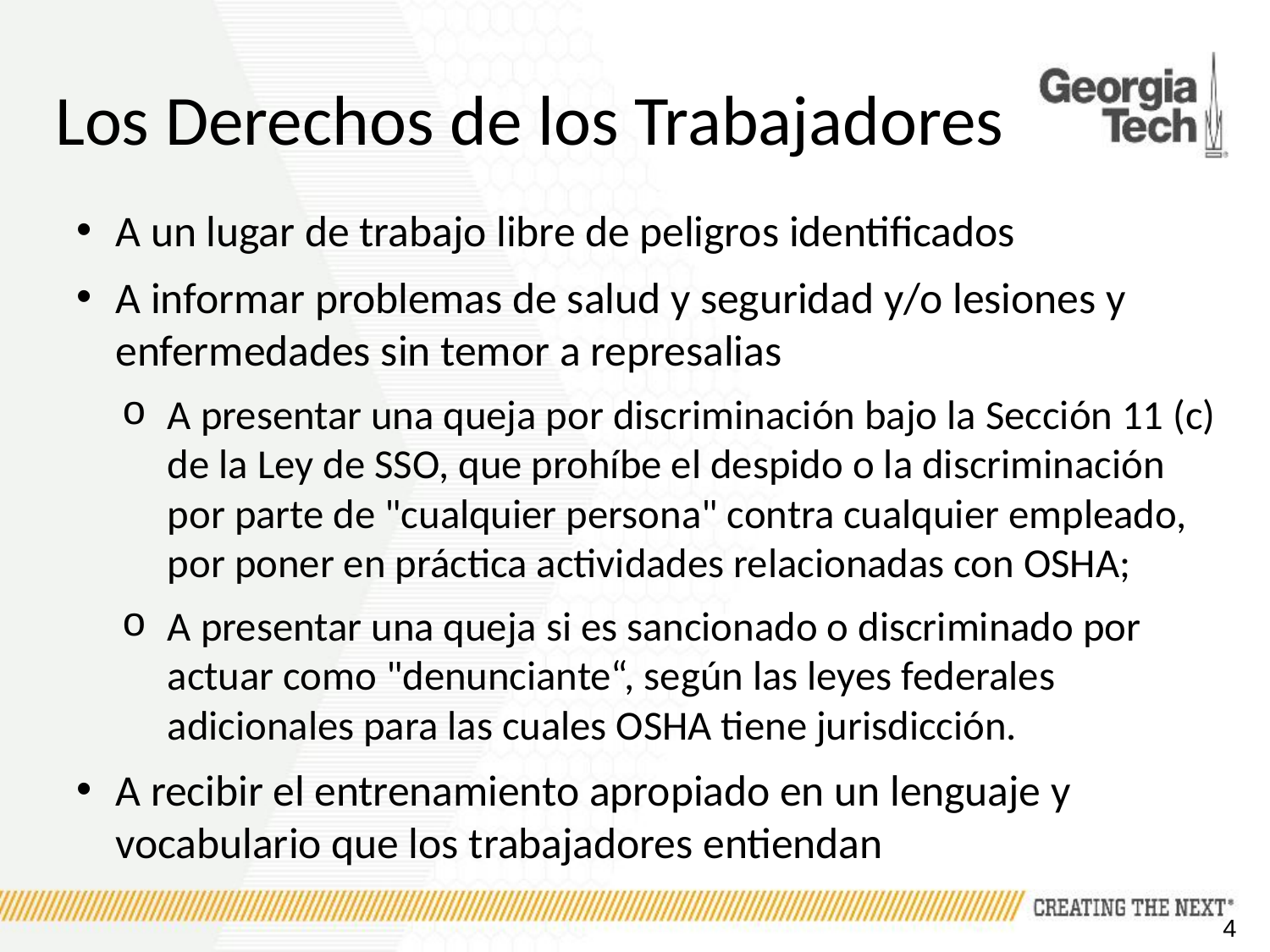

# Los Derechos de los Trabajadores
A un lugar de trabajo libre de peligros identificados
A informar problemas de salud y seguridad y/o lesiones y enfermedades sin temor a represalias
A presentar una queja por discriminación bajo la Sección 11 (c) de la Ley de SSO, que prohíbe el despido o la discriminación por parte de "cualquier persona" contra cualquier empleado, por poner en práctica actividades relacionadas con OSHA;
A presentar una queja si es sancionado o discriminado por actuar como "denunciante“, según las leyes federales adicionales para las cuales OSHA tiene jurisdicción.
A recibir el entrenamiento apropiado en un lenguaje y vocabulario que los trabajadores entiendan
4